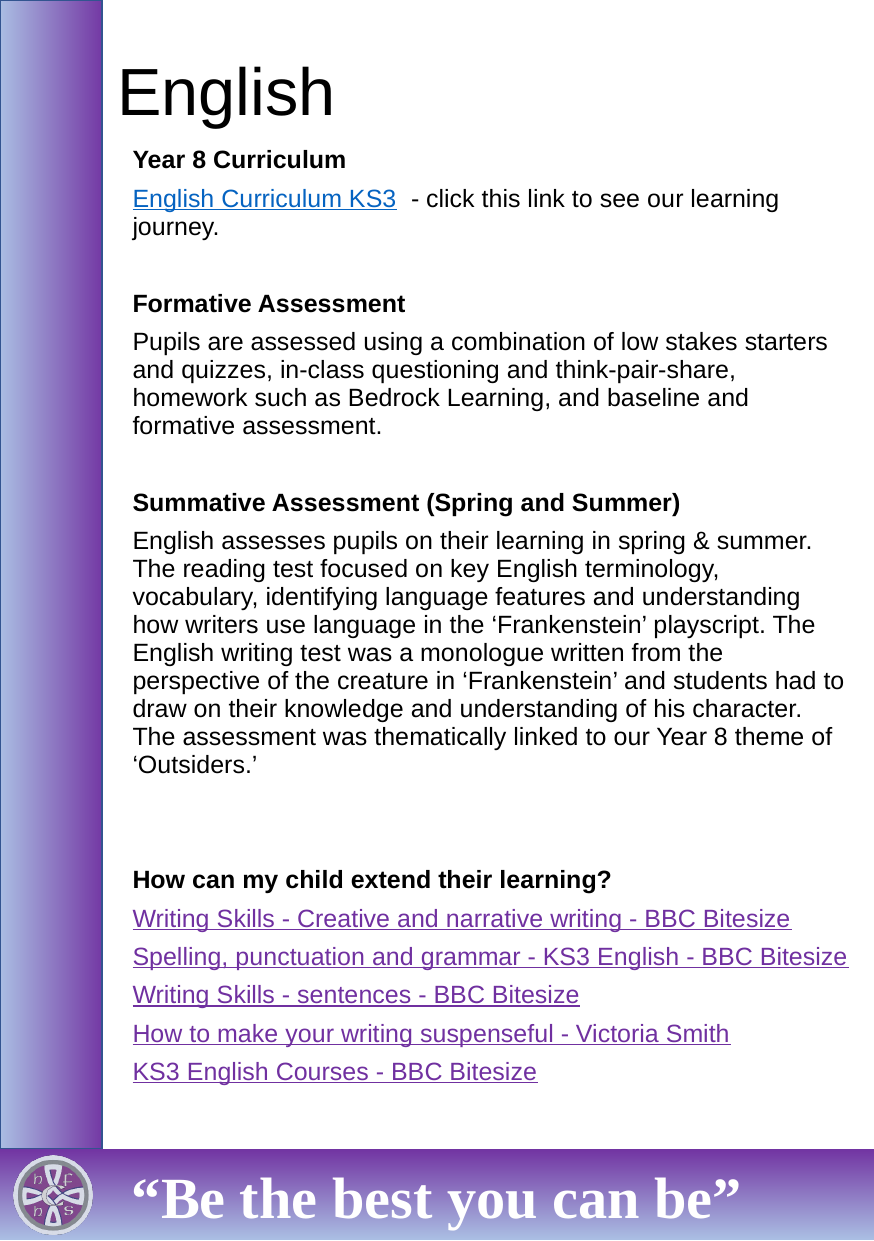

# English
Year 8 Curriculum
English Curriculum KS3  - click this link to see our learning journey.

Formative Assessment
Pupils are assessed using a combination of low stakes starters and quizzes, in-class questioning and think-pair-share, homework such as Bedrock Learning, and baseline and formative assessment.

Summative Assessment (Spring and Summer)
English assesses pupils on their learning in spring & summer. The reading test focused on key English terminology, vocabulary, identifying language features and understanding how writers use language in the ‘Frankenstein’ playscript. The English writing test was a monologue written from the perspective of the creature in ‘Frankenstein’ and students had to draw on their knowledge and understanding of his character. The assessment was thematically linked to our Year 8 theme of ‘Outsiders.’

How can my child extend their learning?
Writing Skills - Creative and narrative writing - BBC Bitesize
Spelling, punctuation and grammar - KS3 English - BBC Bitesize
Writing Skills - sentences - BBC Bitesize
How to make your writing suspenseful - Victoria Smith
KS3 English Courses - BBC Bitesize